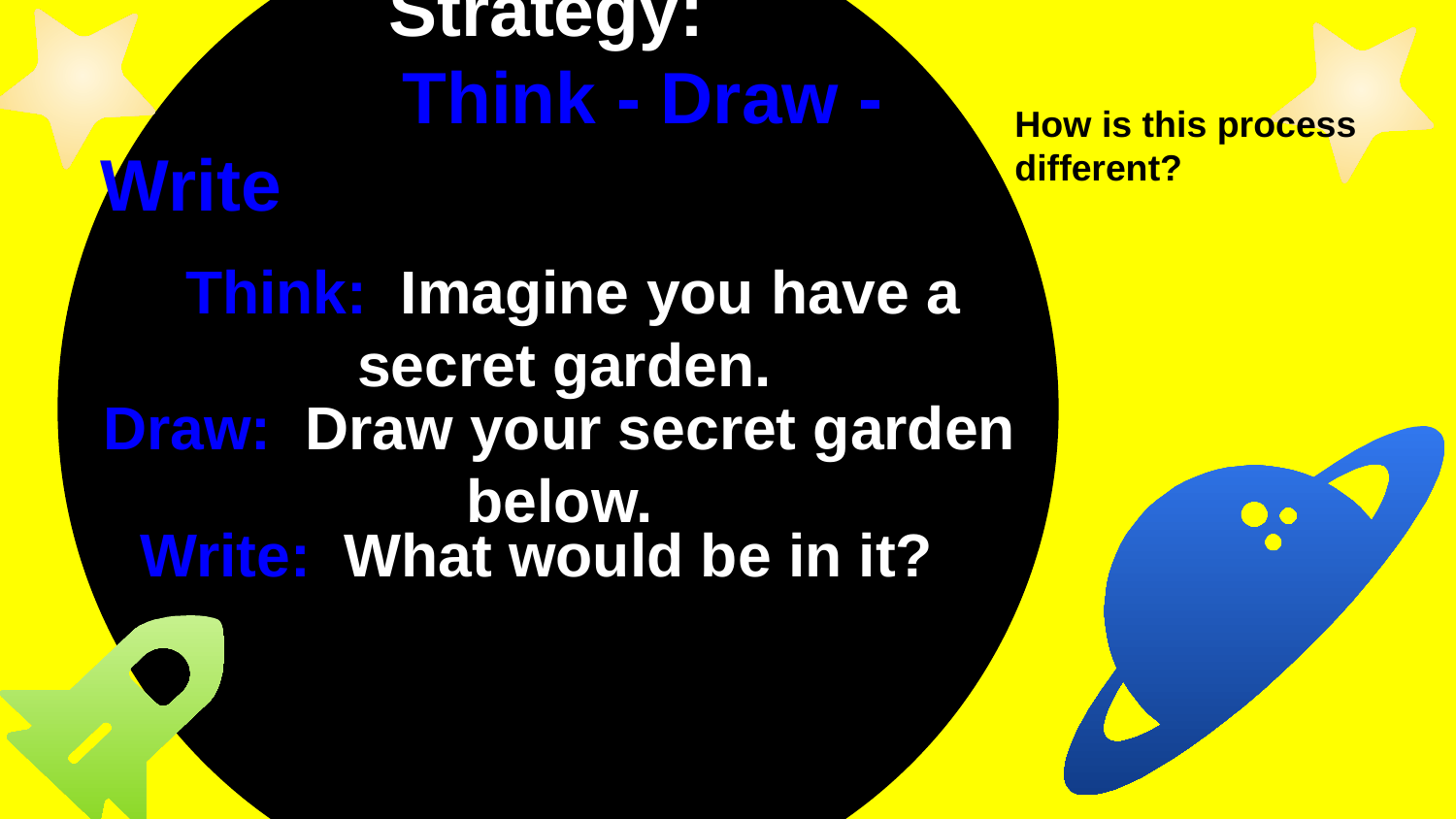

# Strategy:
               Think - Draw - Write

How is this process
different?
Think:  Imagine you have a secret garden.

Draw:  Draw your secret garden below.

Write:  What would be in it?